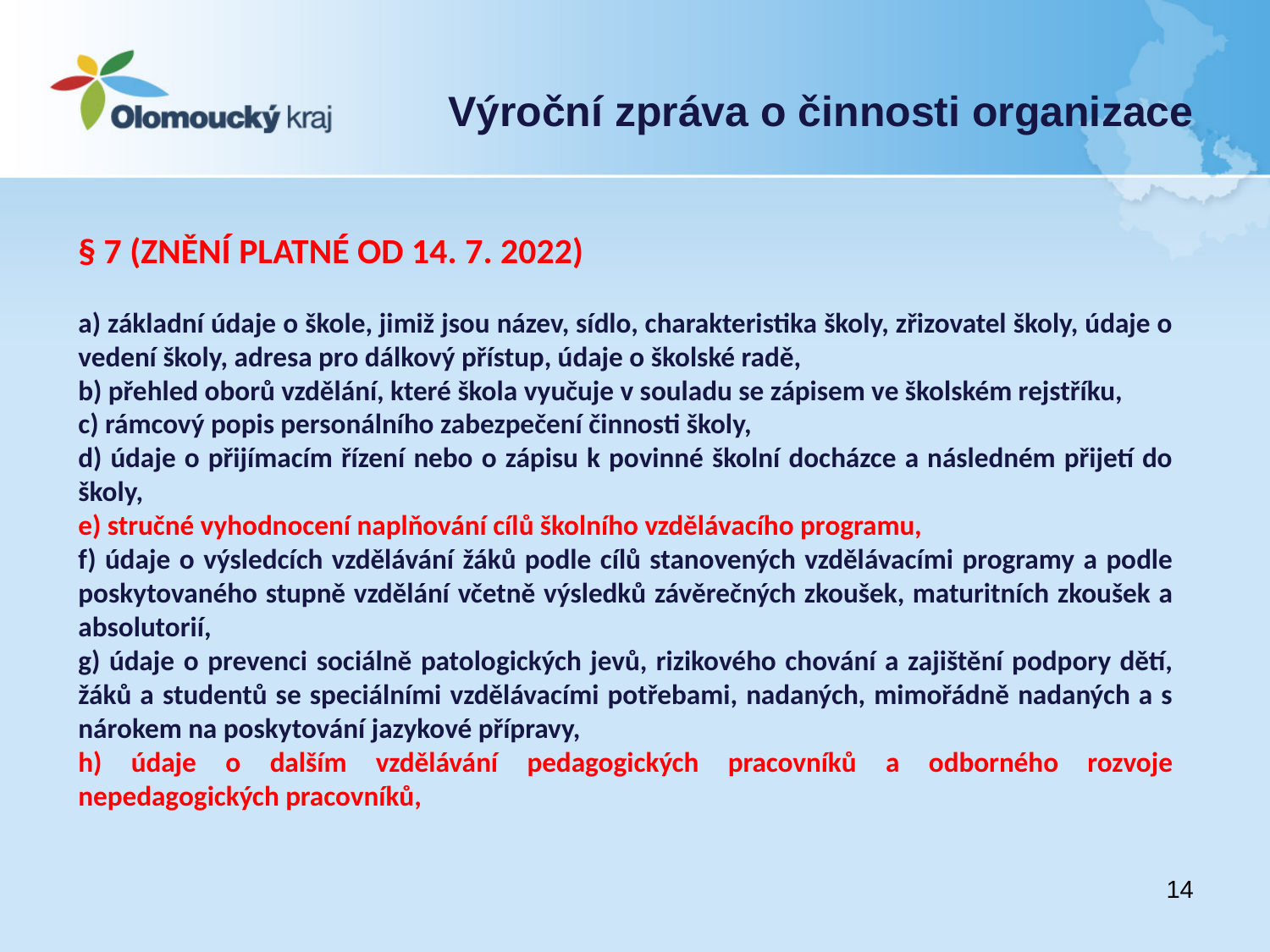

# Výroční zpráva o činnosti organizace
§ 7 (ZNĚNÍ PLATNÉ OD 14. 7. 2022)

a) základní údaje o škole, jimiž jsou název, sídlo, charakteristika školy, zřizovatel školy, údaje o vedení školy, adresa pro dálkový přístup, údaje o školské radě,
b) přehled oborů vzdělání, které škola vyučuje v souladu se zápisem ve školském rejstříku,
c) rámcový popis personálního zabezpečení činnosti školy,
d) údaje o přijímacím řízení nebo o zápisu k povinné školní docházce a následném přijetí do školy,
e) stručné vyhodnocení naplňování cílů školního vzdělávacího programu,
f) údaje o výsledcích vzdělávání žáků podle cílů stanovených vzdělávacími programy a podle poskytovaného stupně vzdělání včetně výsledků závěrečných zkoušek, maturitních zkoušek a absolutorií,
g) údaje o prevenci sociálně patologických jevů, rizikového chování a zajištění podpory dětí, žáků a studentů se speciálními vzdělávacími potřebami, nadaných, mimořádně nadaných a s nárokem na poskytování jazykové přípravy,
h) údaje o dalším vzdělávání pedagogických pracovníků a odborného rozvoje nepedagogických pracovníků,

14